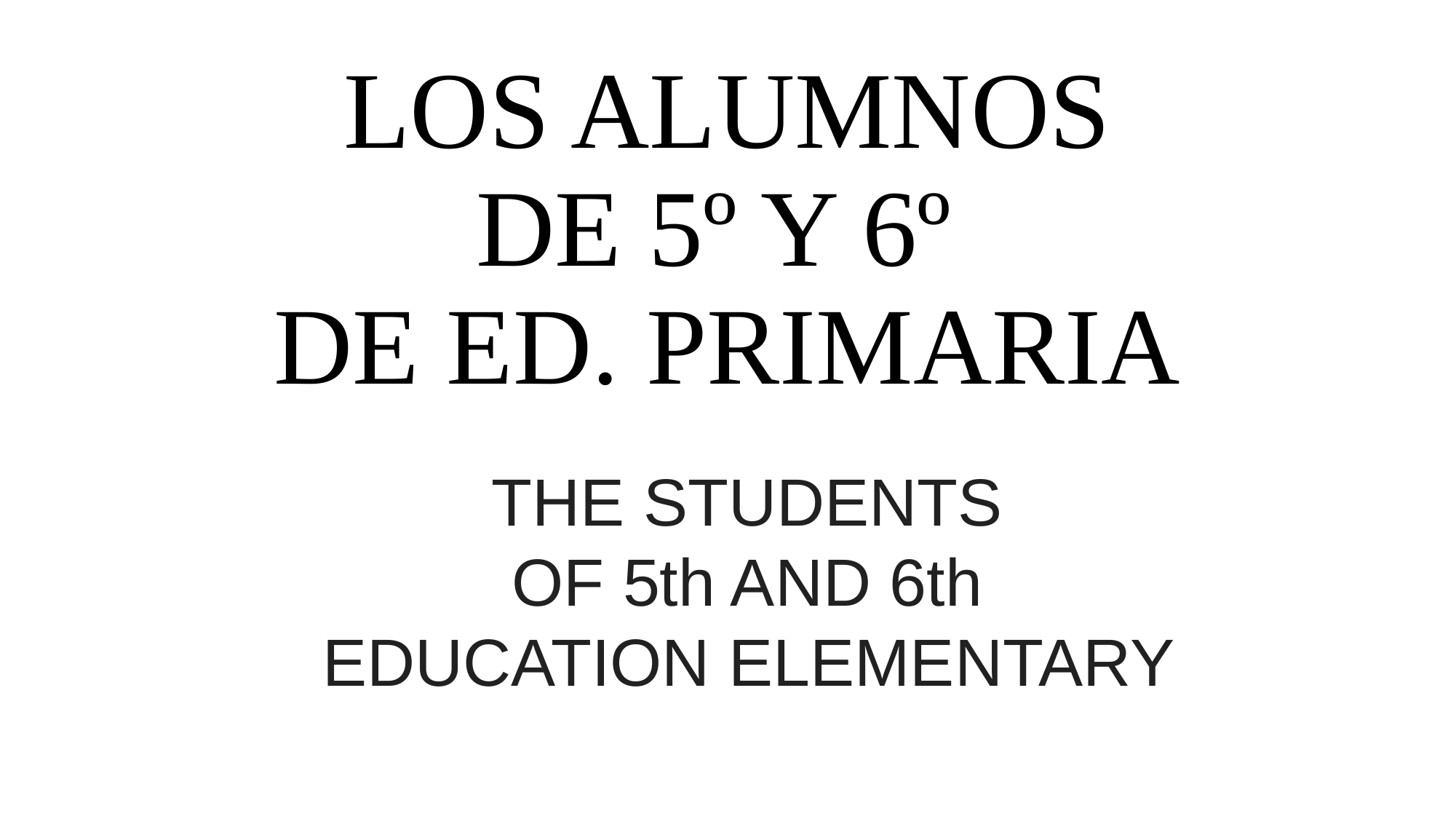

# LOS ALUMNOS DE 5º Y 6º DE ED. PRIMARIA
THE STUDENTS
OF 5th AND 6th
EDUCATION ELEMENTARY